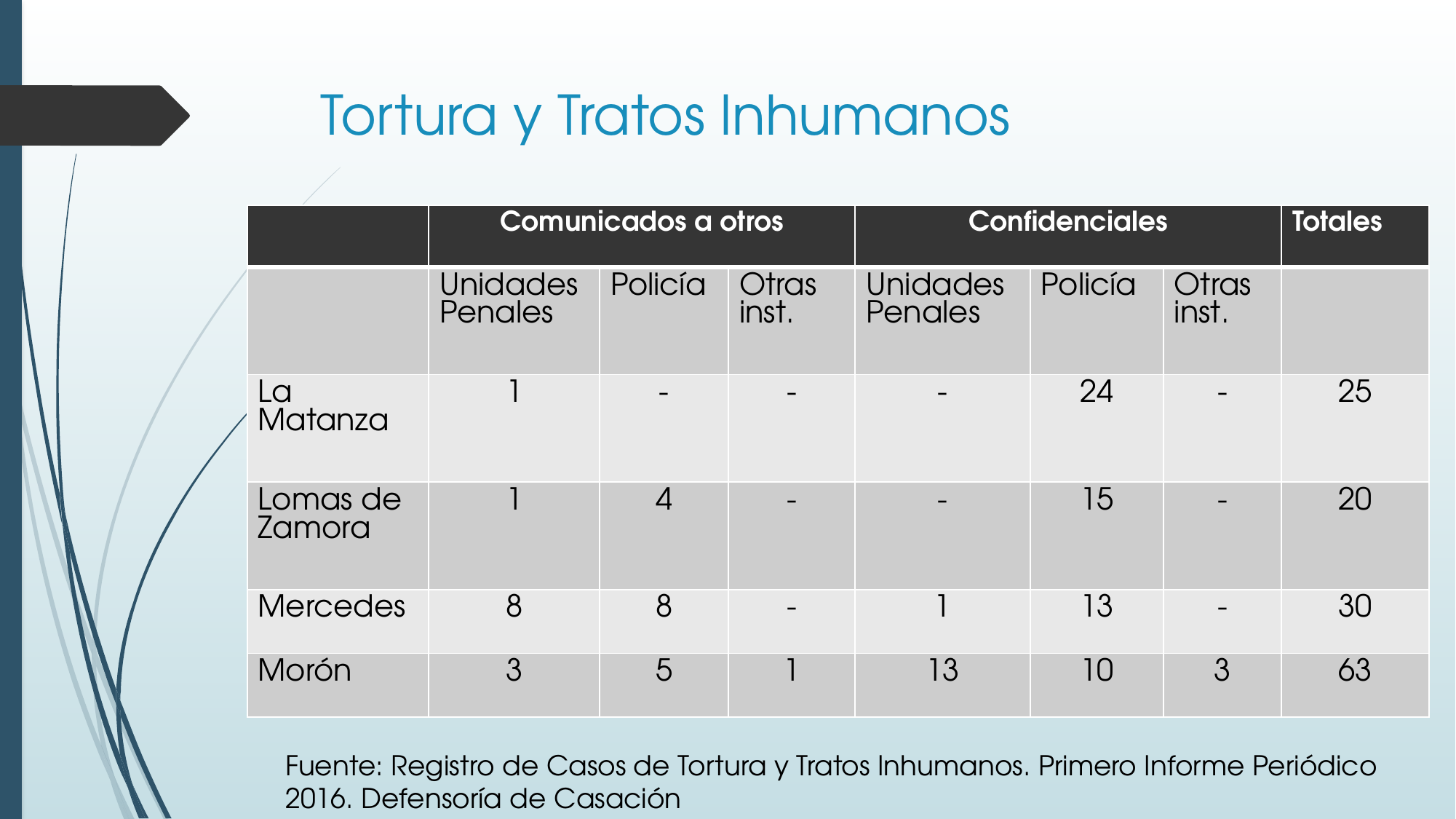

# Tortura y Tratos Inhumanos
|  | Comunicados a otros |  |  | Confidenciales |  |  | Totales |
| --- | --- | --- | --- | --- | --- | --- | --- |
|  | Unidades Penales | Policía | Otras inst. | Unidades Penales | Policía | Otras inst. |  |
| La Matanza | 1 | - | - | - | 24 | - | 25 |
| Lomas de Zamora | 1 | 4 | - | - | 15 | - | 20 |
| Mercedes | 8 | 8 | - | 1 | 13 | - | 30 |
| Morón | 3 | 5 | 1 | 13 | 10 | 3 | 63 |
Fuente: Registro de Casos de Tortura y Tratos Inhumanos. Primero Informe Periódico 2016. Defensoría de Casación